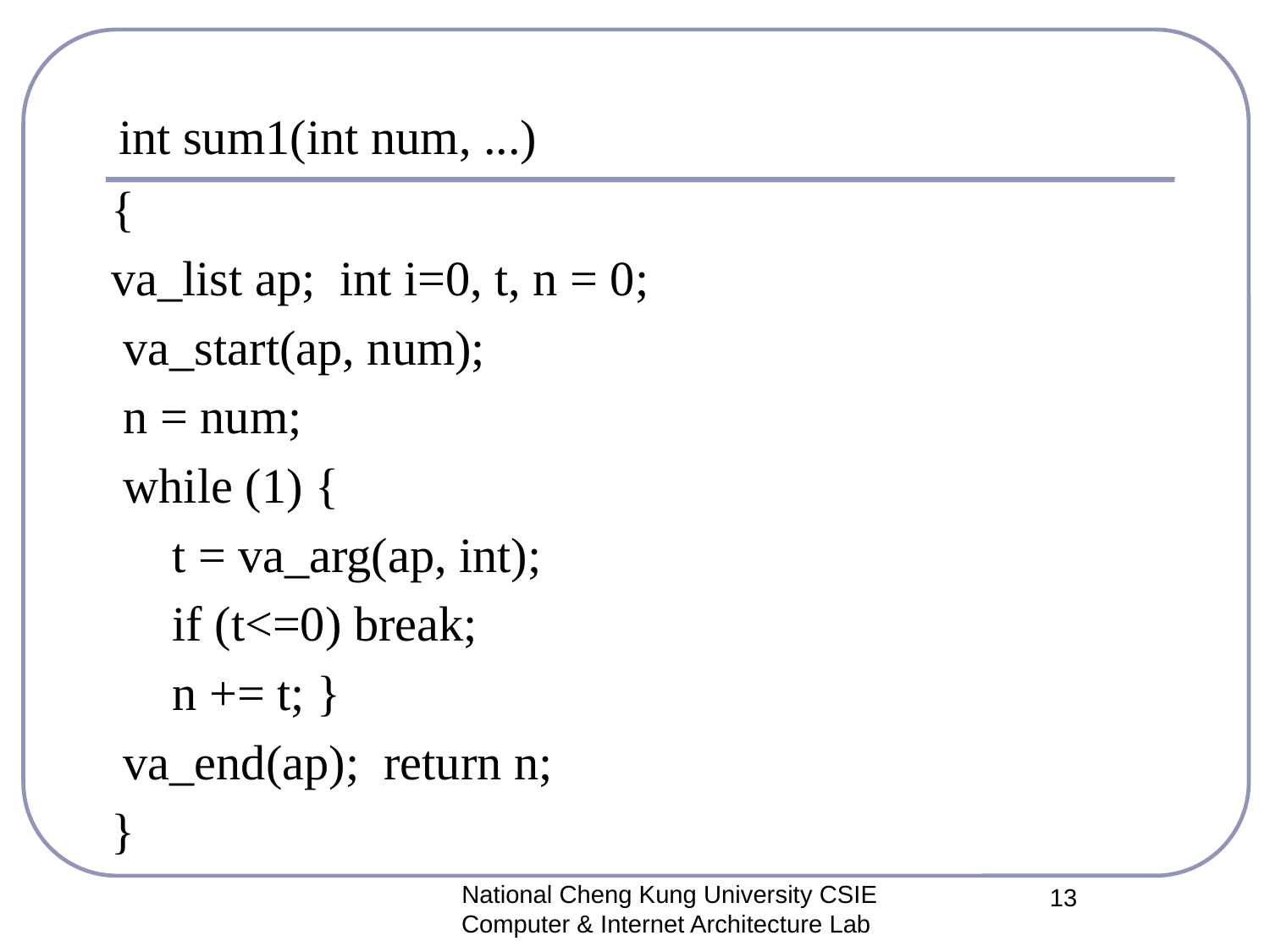

# int sum1(int num, ...)
{
va_list ap;  int i=0, t, n = 0;
 va_start(ap, num);
 n = num;
 while (1) {
     t = va_arg(ap, int);
     if (t<=0) break;
     n += t; }
 va_end(ap);  return n;
}
National Cheng Kung University CSIE Computer & Internet Architecture Lab
13